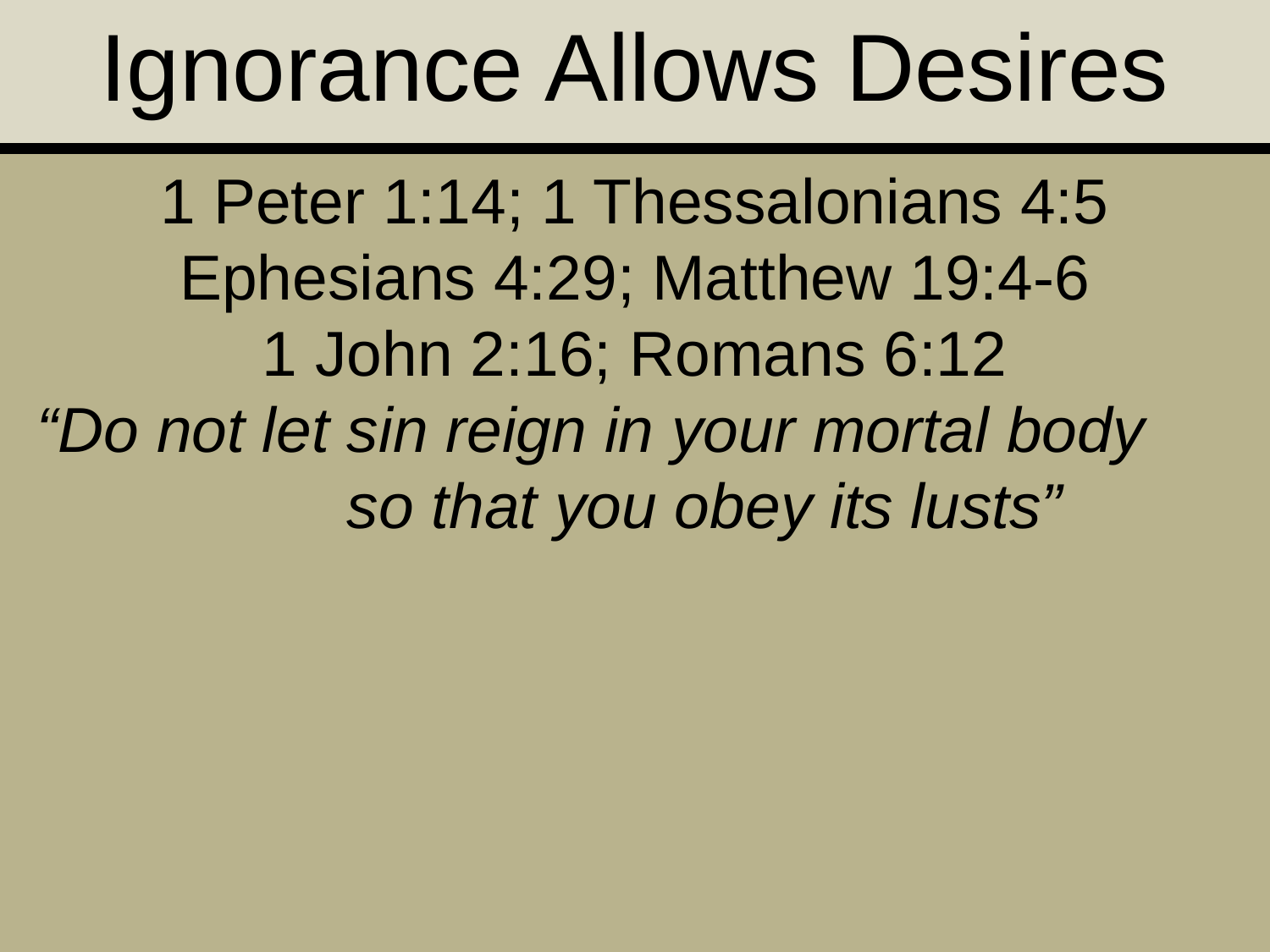

Ignorance Allows Desires

1 Peter 1:14; 1 Thessalonians 4:5
Ephesians 4:29; Matthew 19:4-6
1 John 2:16; Romans 6:12
 “Do not let sin reign in your mortal body               so that you obey its lusts”